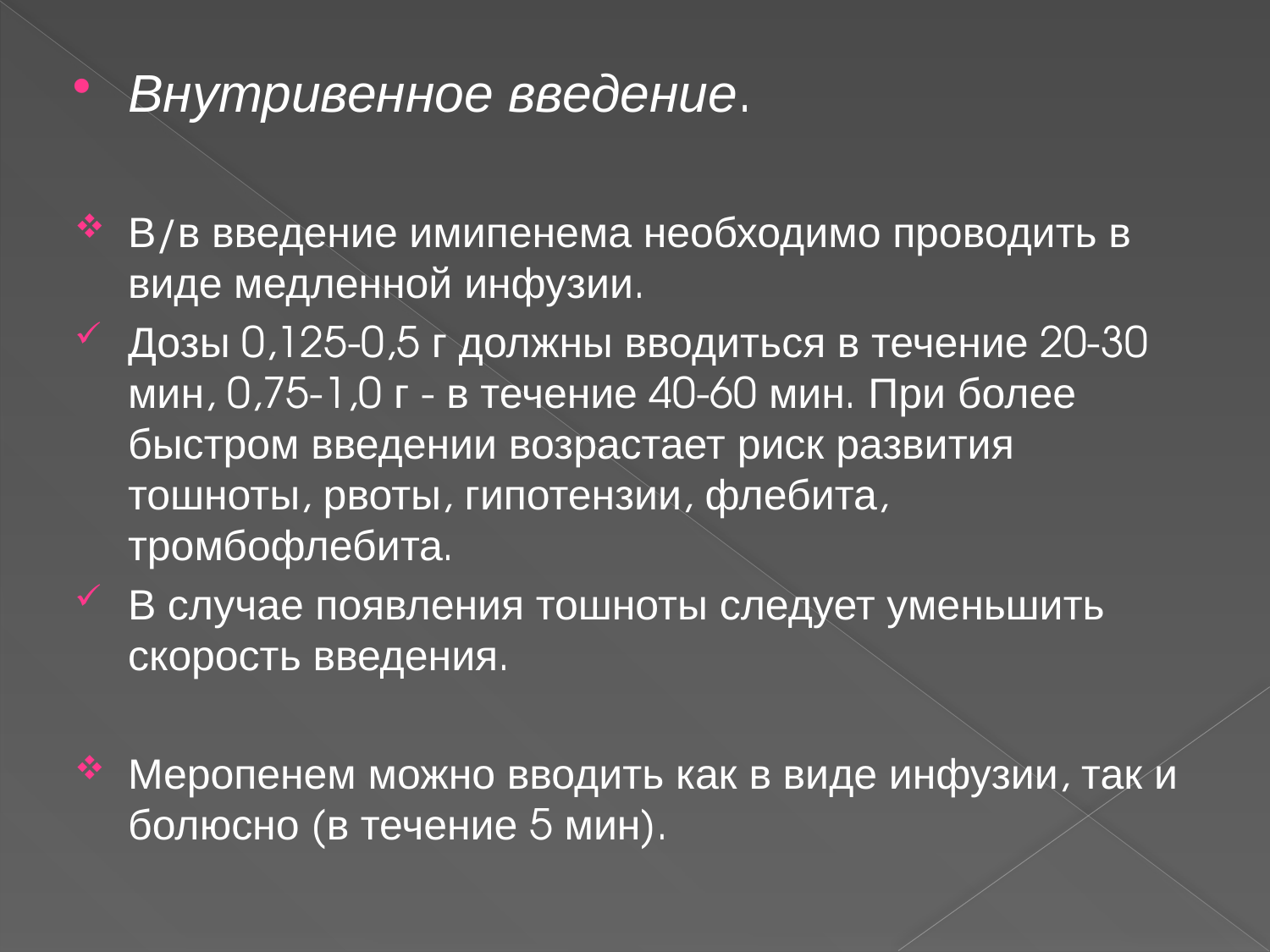

Внутривенное введение.

В/в введение имипенема необходимо проводить в виде медленной инфузии.
Дозы 0,125-0,5 г должны вводиться в течение 20-30 мин, 0,75-1,0 г - в течение 40-60 мин. При более быстром введении возрастает риск развития тошноты, рвоты, гипотензии, флебита, тромбофлебита.
В случае появления тошноты следует уменьшить скорость введения.

Меропенем можно вводить как в виде инфузии, так и болюсно (в течение 5 мин).